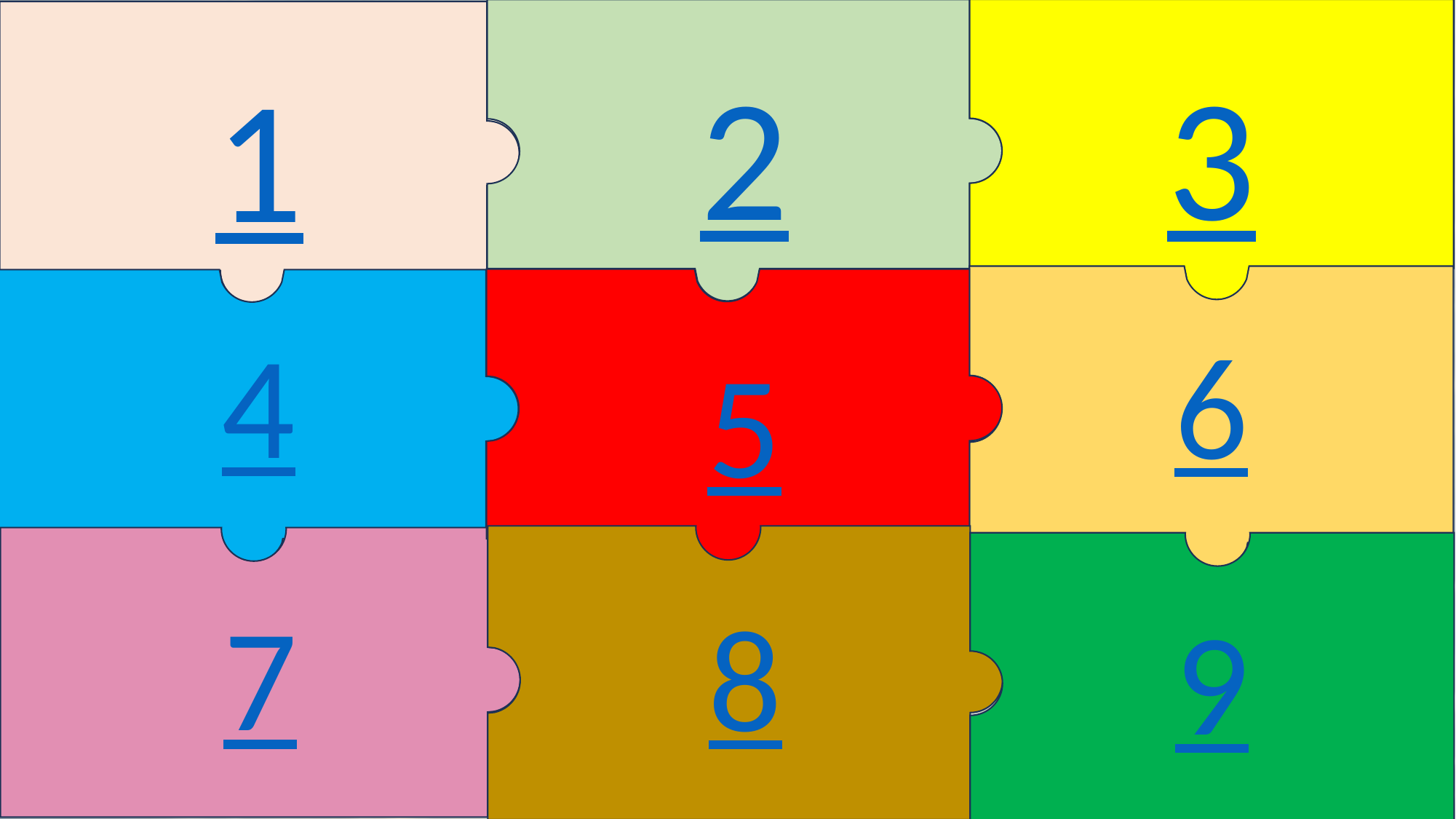

3
2
1

Lễ Mình Máu Chúa Kitô
6

5
4

8
7
9